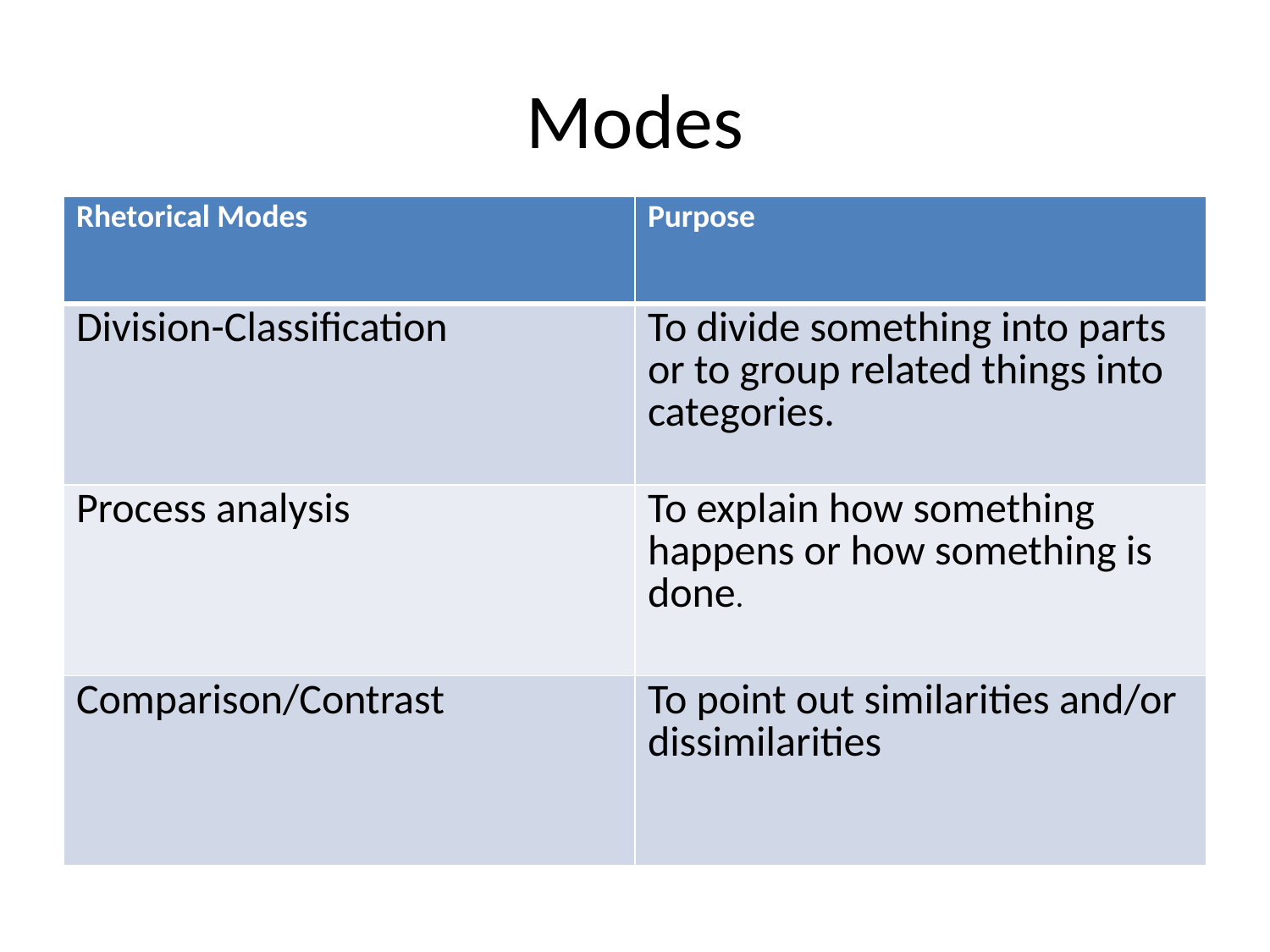

# Modes
| Rhetorical Modes | Purpose |
| --- | --- |
| Division-Classification | To divide something into parts or to group related things into categories. |
| Process analysis | To explain how something happens or how something is done. |
| Comparison/Contrast | To point out similarities and/or dissimilarities |